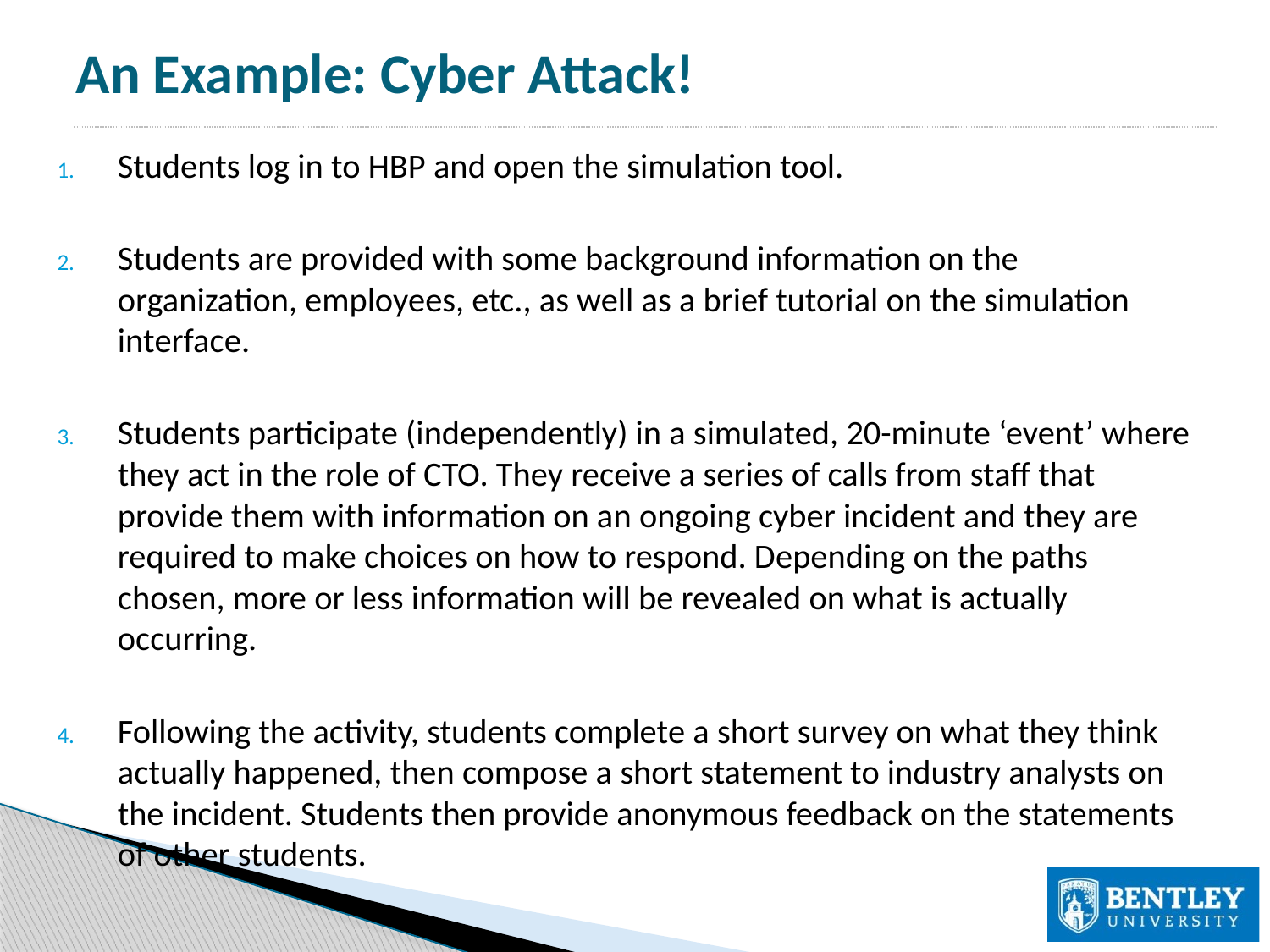

# An Example: Cyber Attack!
Students log in to HBP and open the simulation tool.

Students are provided with some background information on the organization, employees, etc., as well as a brief tutorial on the simulation interface.

Students participate (independently) in a simulated, 20-minute ‘event’ where they act in the role of CTO. They receive a series of calls from staff that provide them with information on an ongoing cyber incident and they are required to make choices on how to respond. Depending on the paths chosen, more or less information will be revealed on what is actually occurring.

Following the activity, students complete a short survey on what they think actually happened, then compose a short statement to industry analysts on the incident. Students then provide anonymous feedback on the statements of other students.